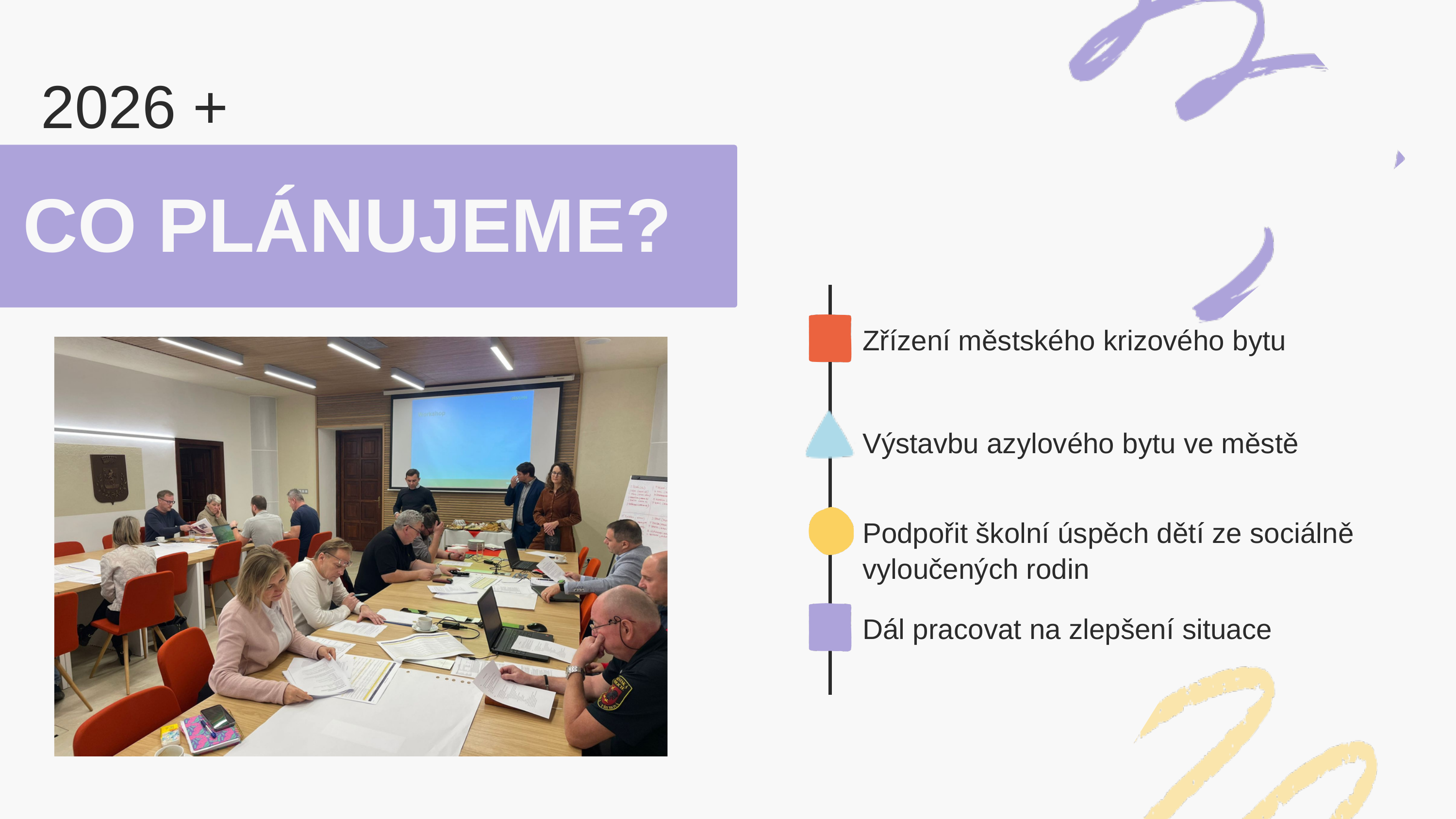

2026 +

CO PLÁNUJEME?

Zřízení městského krizového bytu

Výstavbu azylového bytu ve městě

Podpořit školní úspěch dětí ze sociálně vyloučených rodin

Dál pracovat na zlepšení situace